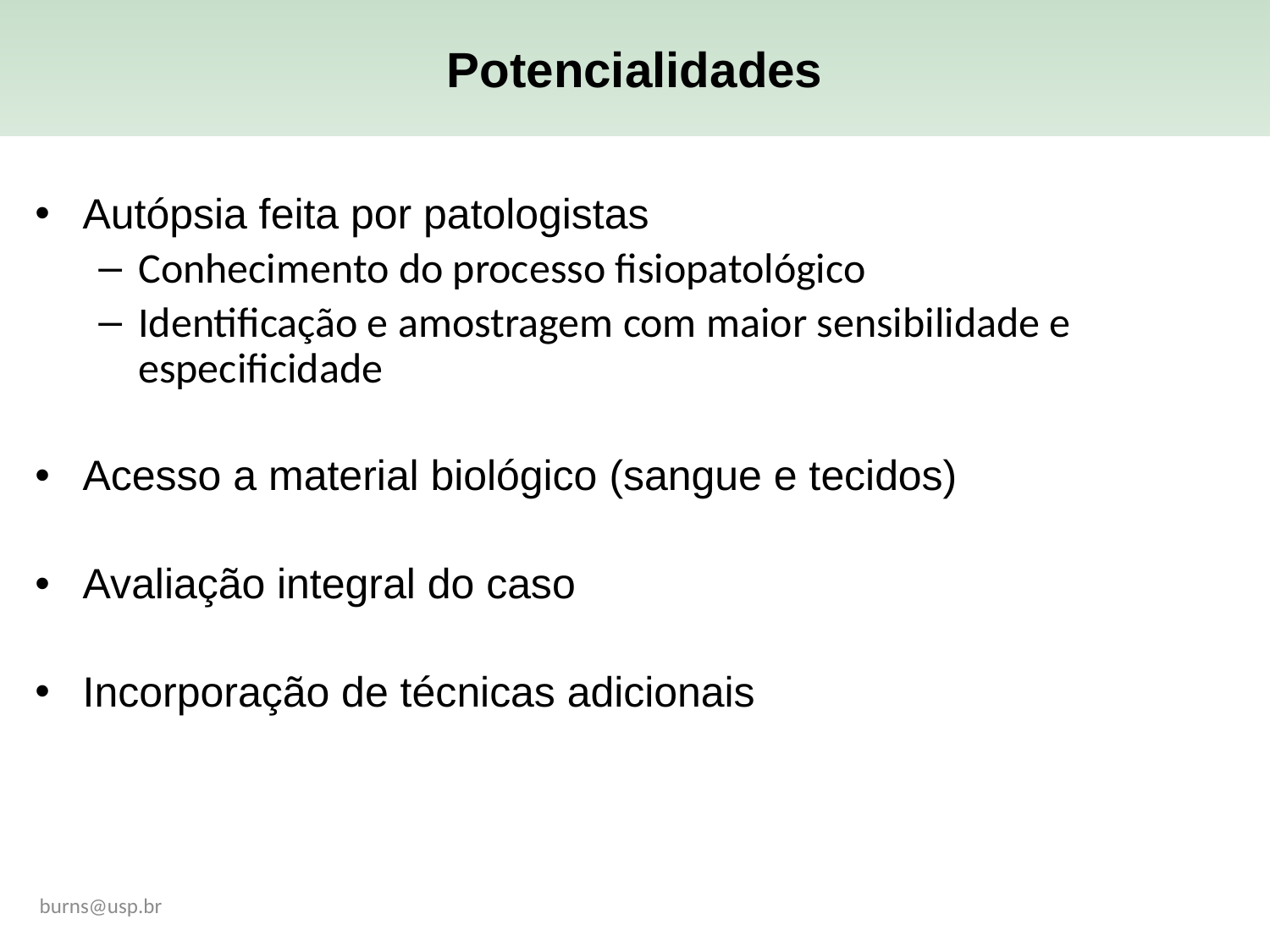

Potencialidades

Autópsia feita por patologistas
Conhecimento do processo fisiopatológico
Identificação e amostragem com maior sensibilidade e especificidade

Acesso a material biológico (sangue e tecidos)

Avaliação integral do caso

Incorporação de técnicas adicionais